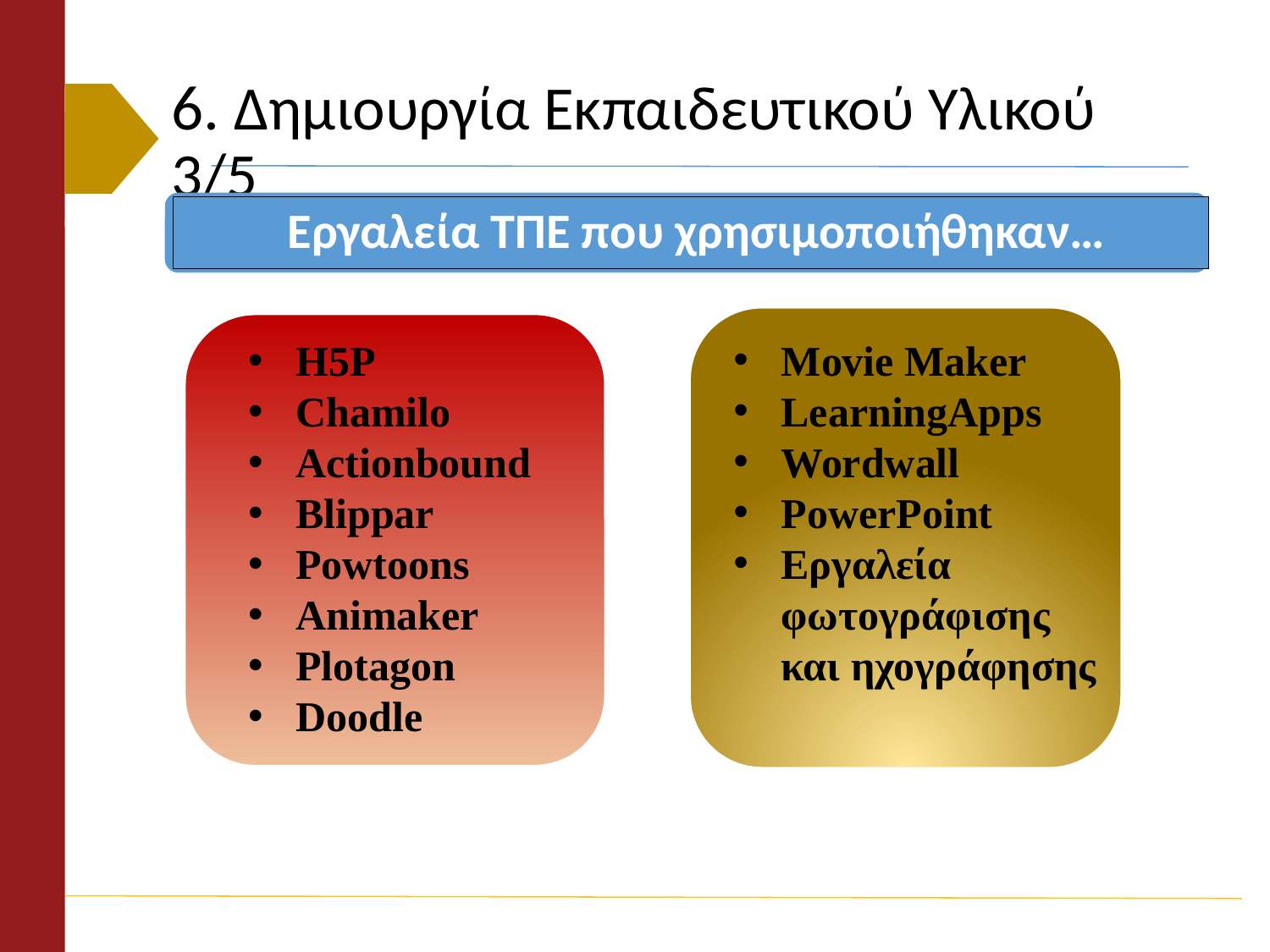

# 6. Δημιουργία Εκπαιδευτικού Υλικού 3/5

 Εργαλεία ΤΠΕ που χρησιμοποιήθηκαν…

Movie Maker
LearningApps
Wordwall
PowerPoint
Εργαλεία φωτογράφισης και ηχογράφησης
H5P
Chamilo
Actionbound
Blippar
Powtoons
Animaker
Plotagon
Doodle